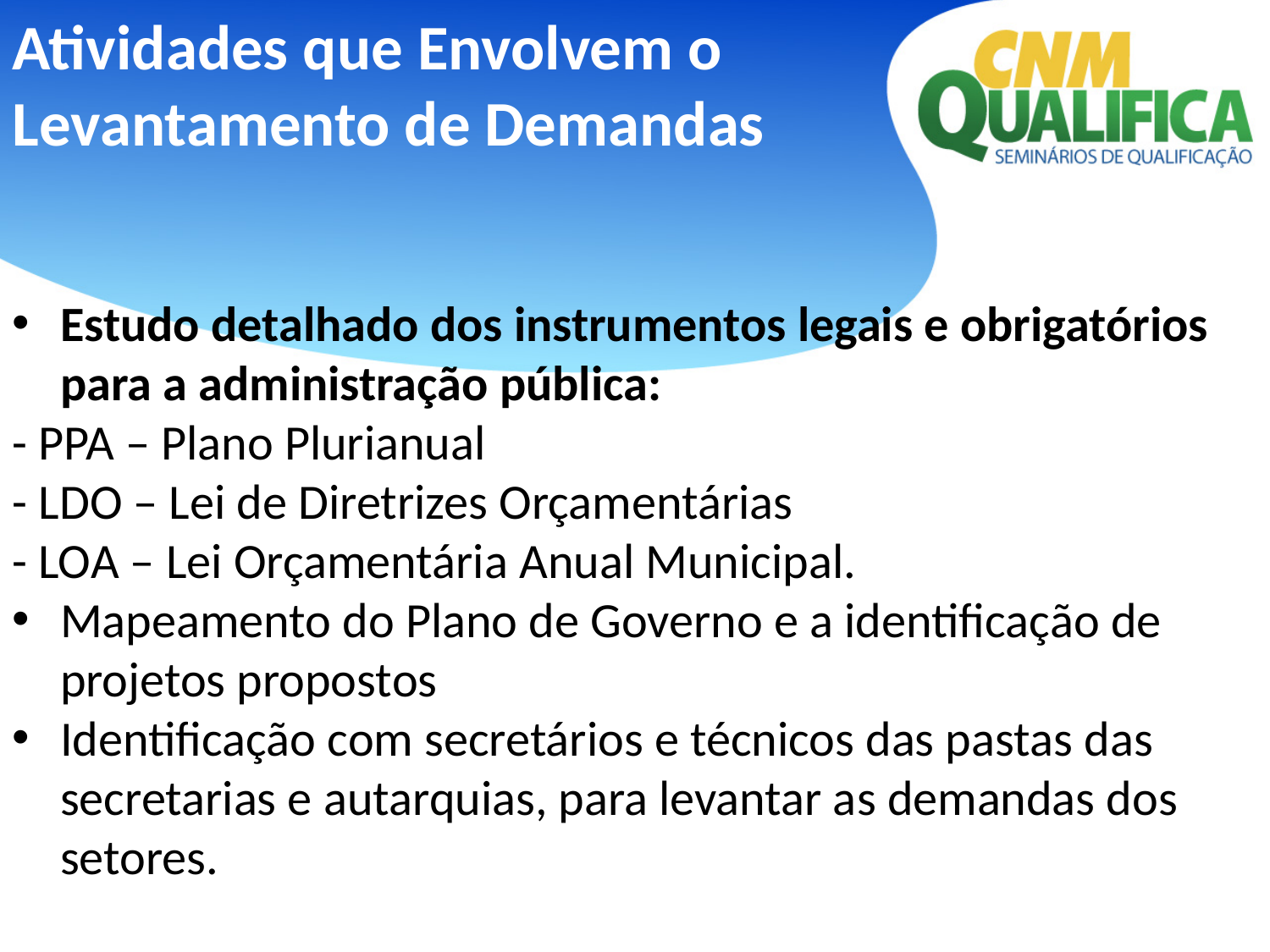

Atividades que Envolvem o Levantamento de Demandas
Estudo detalhado dos instrumentos legais e obrigatórios para a administração pública:
- PPA – Plano Plurianual
- LDO – Lei de Diretrizes Orçamentárias
- LOA – Lei Orçamentária Anual Municipal.
Mapeamento do Plano de Governo e a identificação de projetos propostos
Identificação com secretários e técnicos das pastas das secretarias e autarquias, para levantar as demandas dos setores.